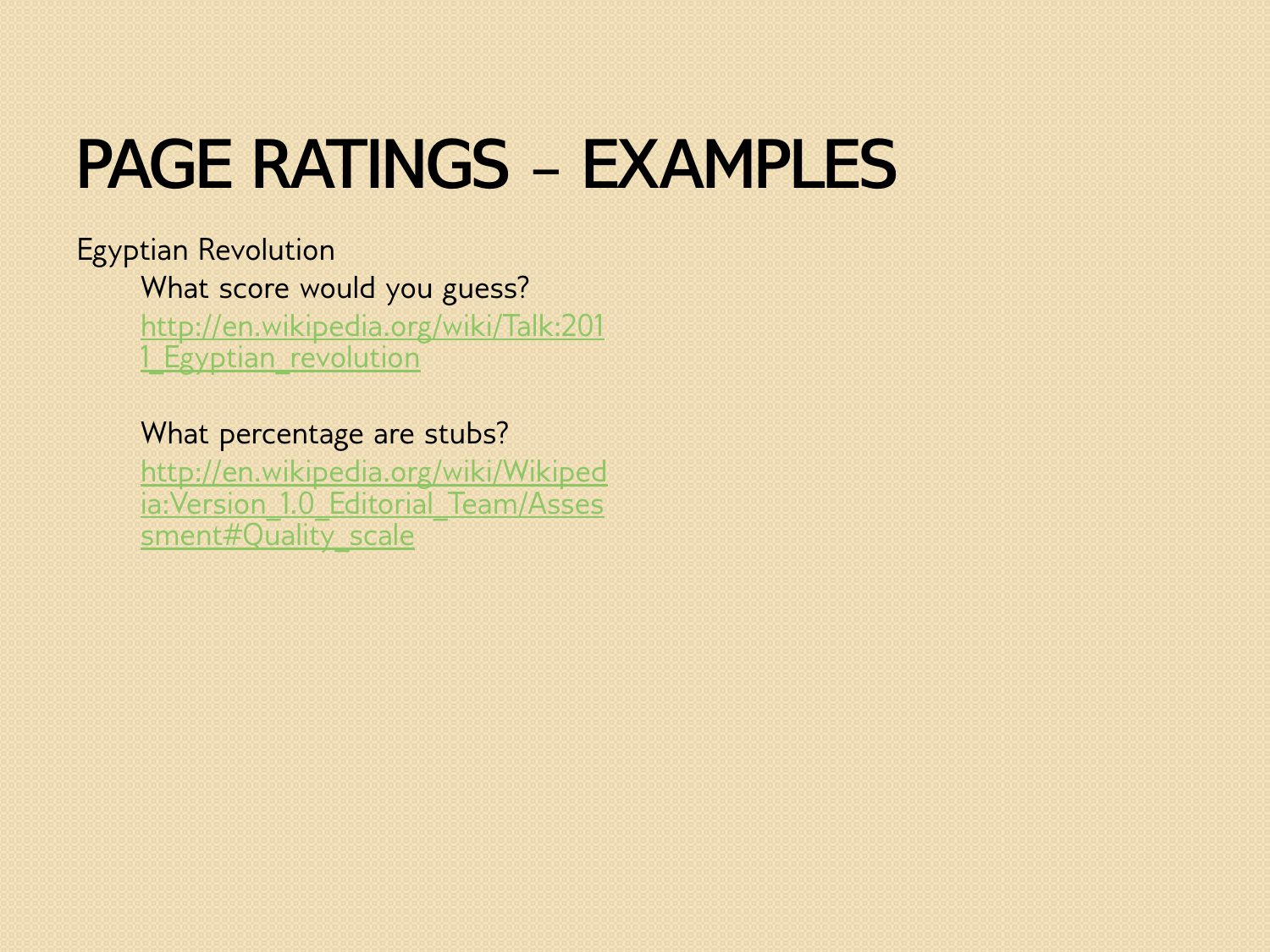

Page RATINGS – Examples
Egyptian Revolution
What score would you guess?
http://en.wikipedia.org/wiki/Talk:2011_Egyptian_revolution

What percentage are stubs?
http://en.wikipedia.org/wiki/Wikipedia:Version_1.0_Editorial_Team/Assessment#Quality_scale